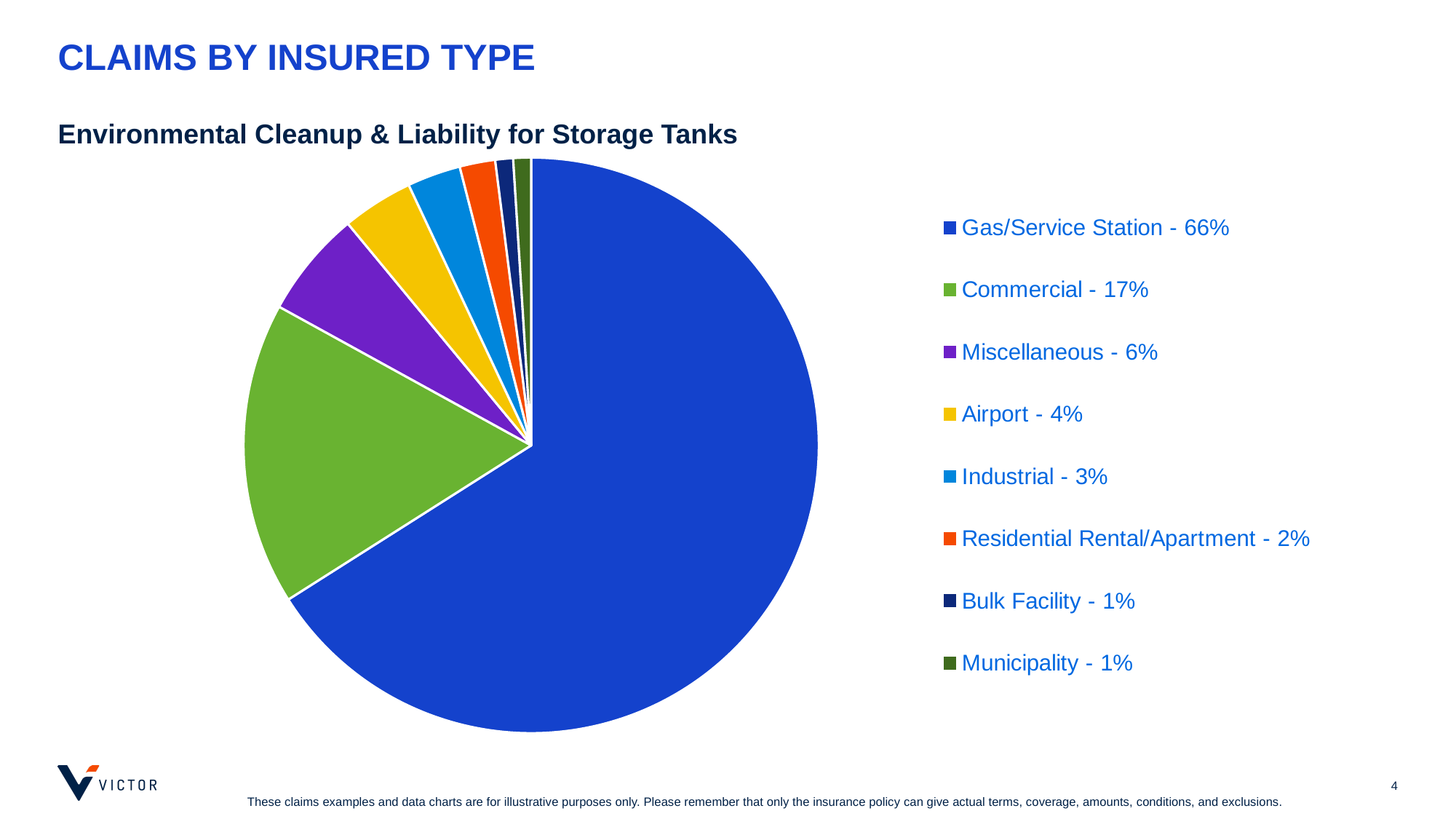

# Claims by INSURED TYPE
Environmental Cleanup & Liability for Storage Tanks

### Chart

| Category | Sales |
|---|---|
| Gas/Service Station - 66% | 0.66 |
| Commercial - 17% | 0.17 |
| Miscellaneous - 6% | 0.06 |
| Airport - 4% | 0.04 |
| Industrial - 3% | 0.03 |
| Residential Rental/Apartment - 2% | 0.02 |
| Bulk Facility - 1% | 0.01 |
| Municipality - 1% | 0.01 |

[unsupported chart]

4
These claims examples and data charts are for illustrative purposes only. Please remember that only the insurance policy can give actual terms, coverage, amounts, conditions, and exclusions.